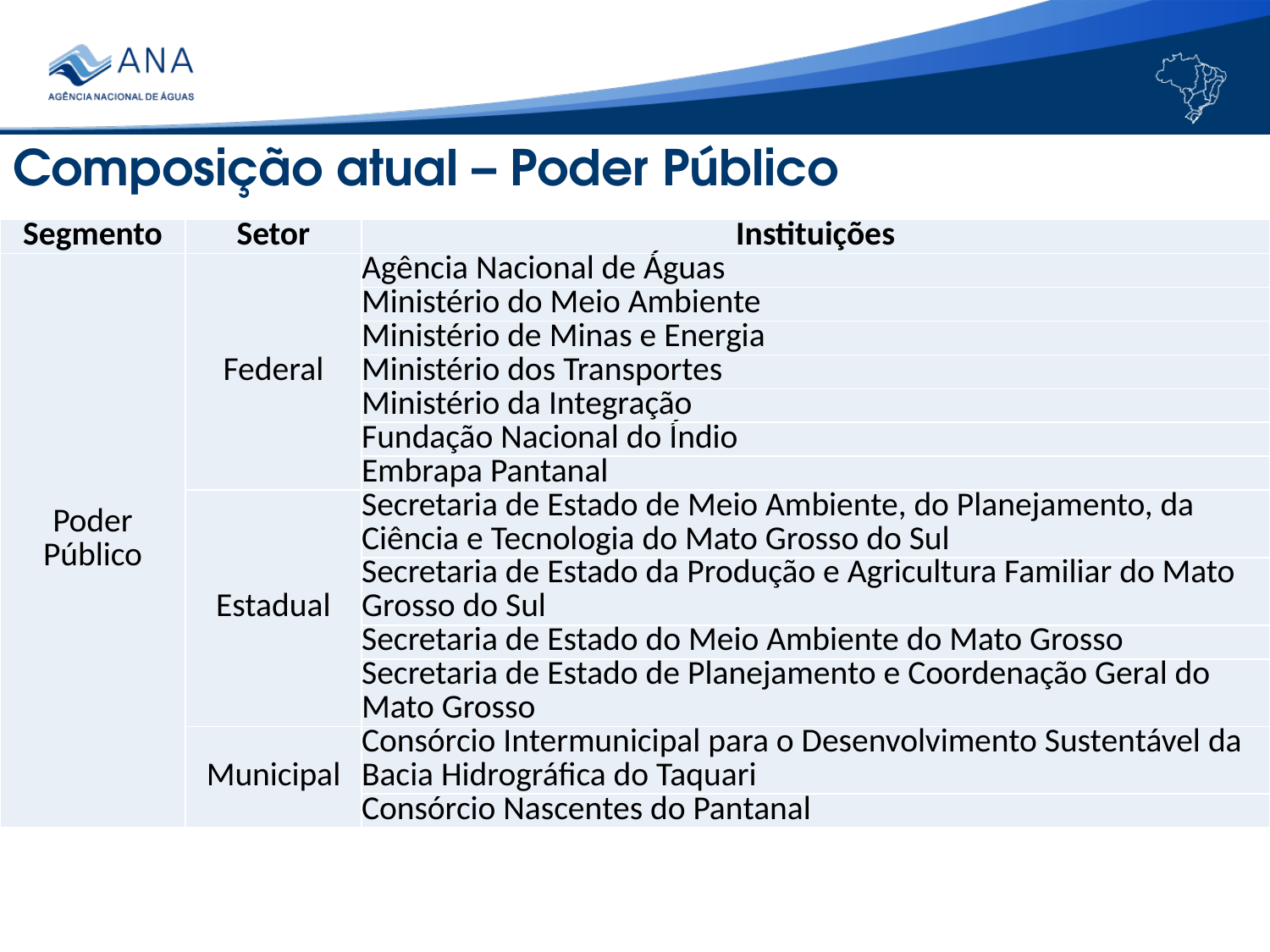

# Composição atual – Poder Público
| Segmento | Setor | Instituições |
| --- | --- | --- |
| Poder Público | Federal | Agência Nacional de Águas |
|  |  | Ministério do Meio Ambiente |
|  |  | Ministério de Minas e Energia |
|  |  | Ministério dos Transportes |
|  |  | Ministério da Integração |
|  |  | Fundação Nacional do Índio |
|  |  | Embrapa Pantanal |
|  | Estadual | Secretaria de Estado de Meio Ambiente, do Planejamento, da Ciência e Tecnologia do Mato Grosso do Sul |
|  |  | Secretaria de Estado da Produção e Agricultura Familiar do Mato Grosso do Sul |
|  |  | Secretaria de Estado do Meio Ambiente do Mato Grosso |
|  |  | Secretaria de Estado de Planejamento e Coordenação Geral do Mato Grosso |
|  | Municipal | Consórcio Intermunicipal para o Desenvolvimento Sustentável da Bacia Hidrográfica do Taquari |
|  |  | Consórcio Nascentes do Pantanal |